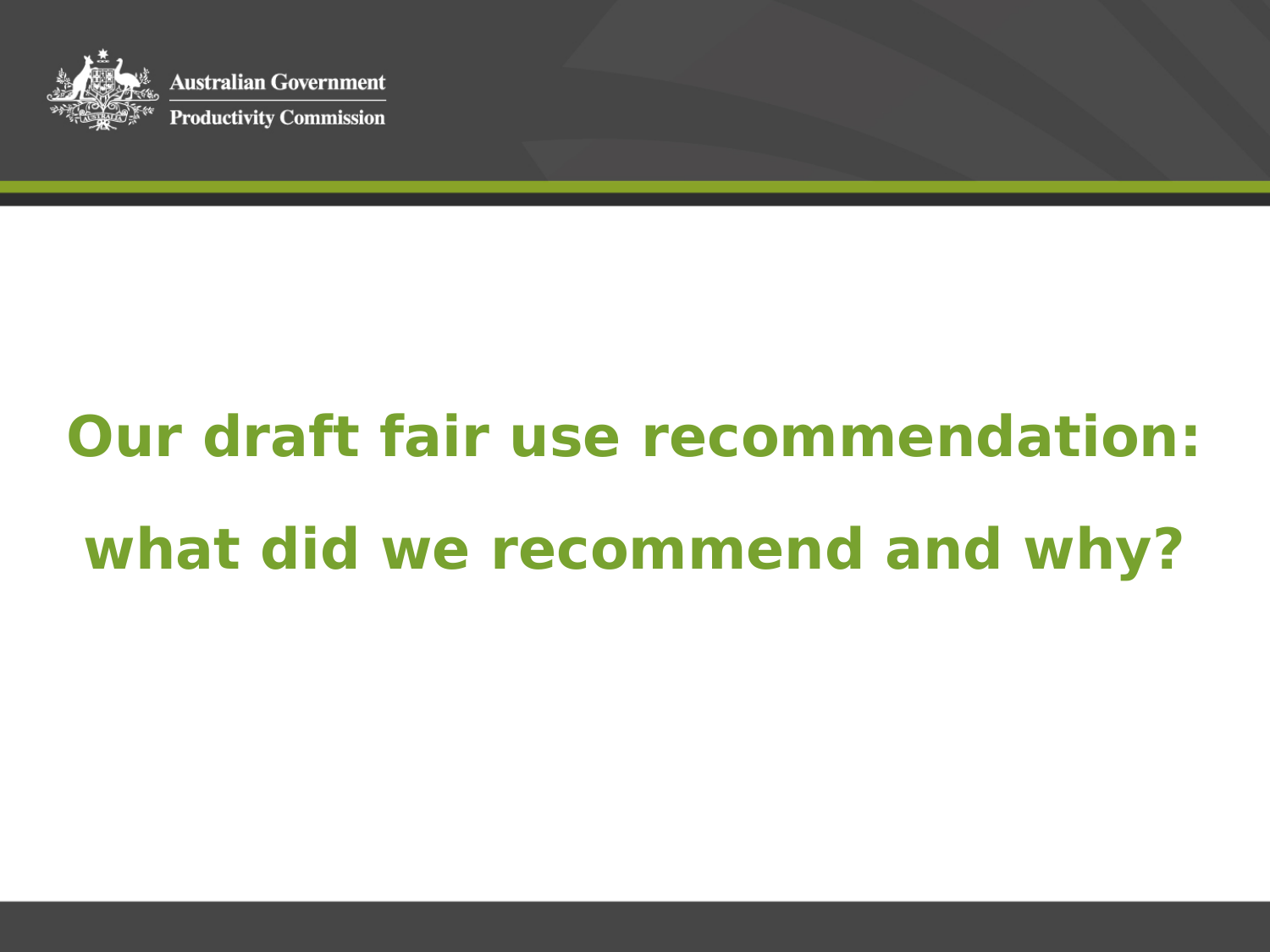

Our draft fair use recommendation:

what did we recommend and why?